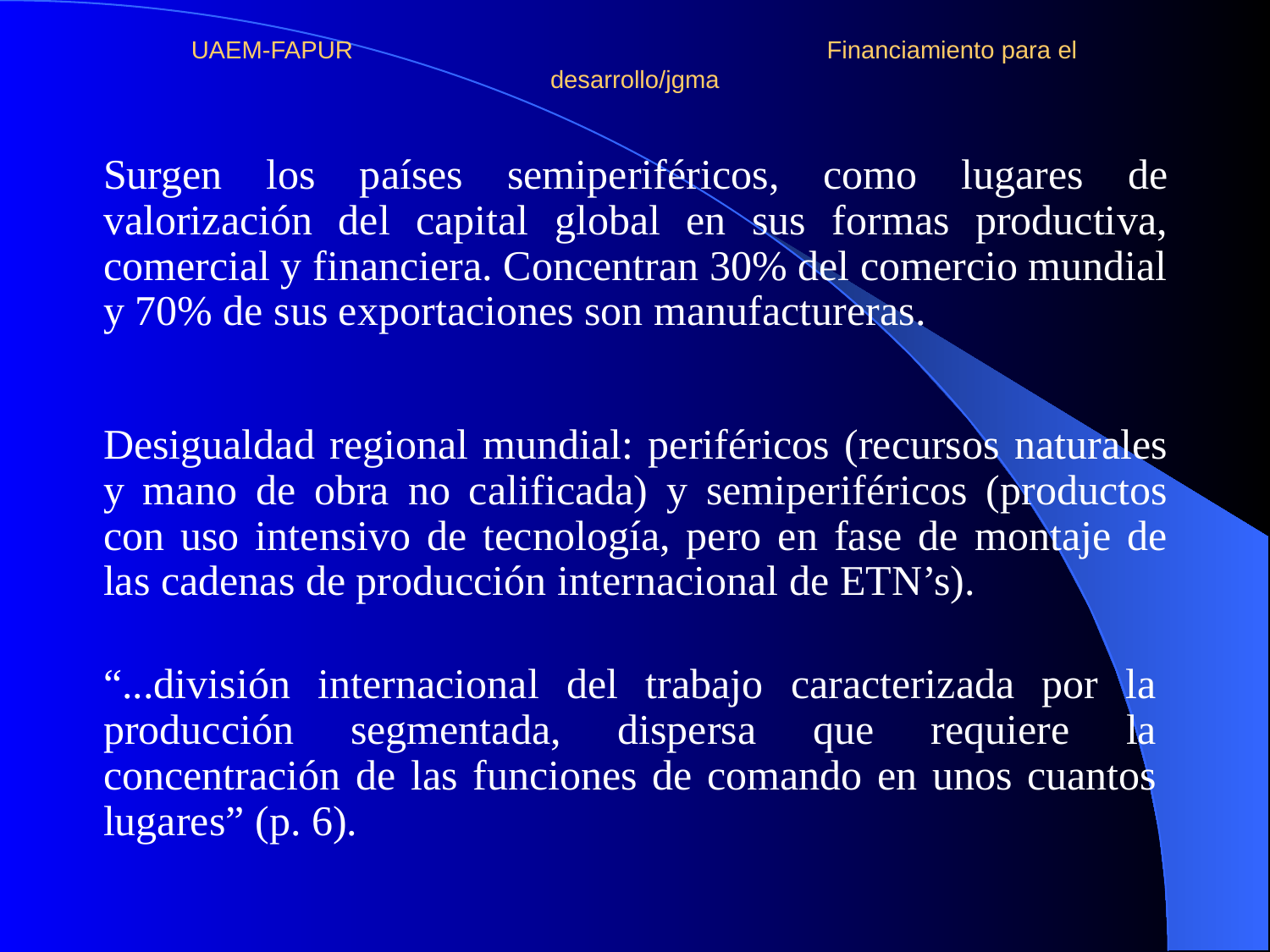

# UAEM-FAPUR                                                                    Financiamiento para el desarrollo/jgma
Surgen los países semiperiféricos, como lugares de valorización del capital global en sus formas productiva, comercial y financiera. Concentran 30% del comercio mundial y 70% de sus exportaciones son manufactureras.
Desigualdad regional mundial: periféricos (recursos naturales y mano de obra no calificada) y semiperiféricos (productos con uso intensivo de tecnología, pero en fase de montaje de las cadenas de producción internacional de ETN’s).
“...división internacional del trabajo caracterizada por la producción segmentada, dispersa que requiere la concentración de las funciones de comando en unos cuantos lugares” (p. 6).